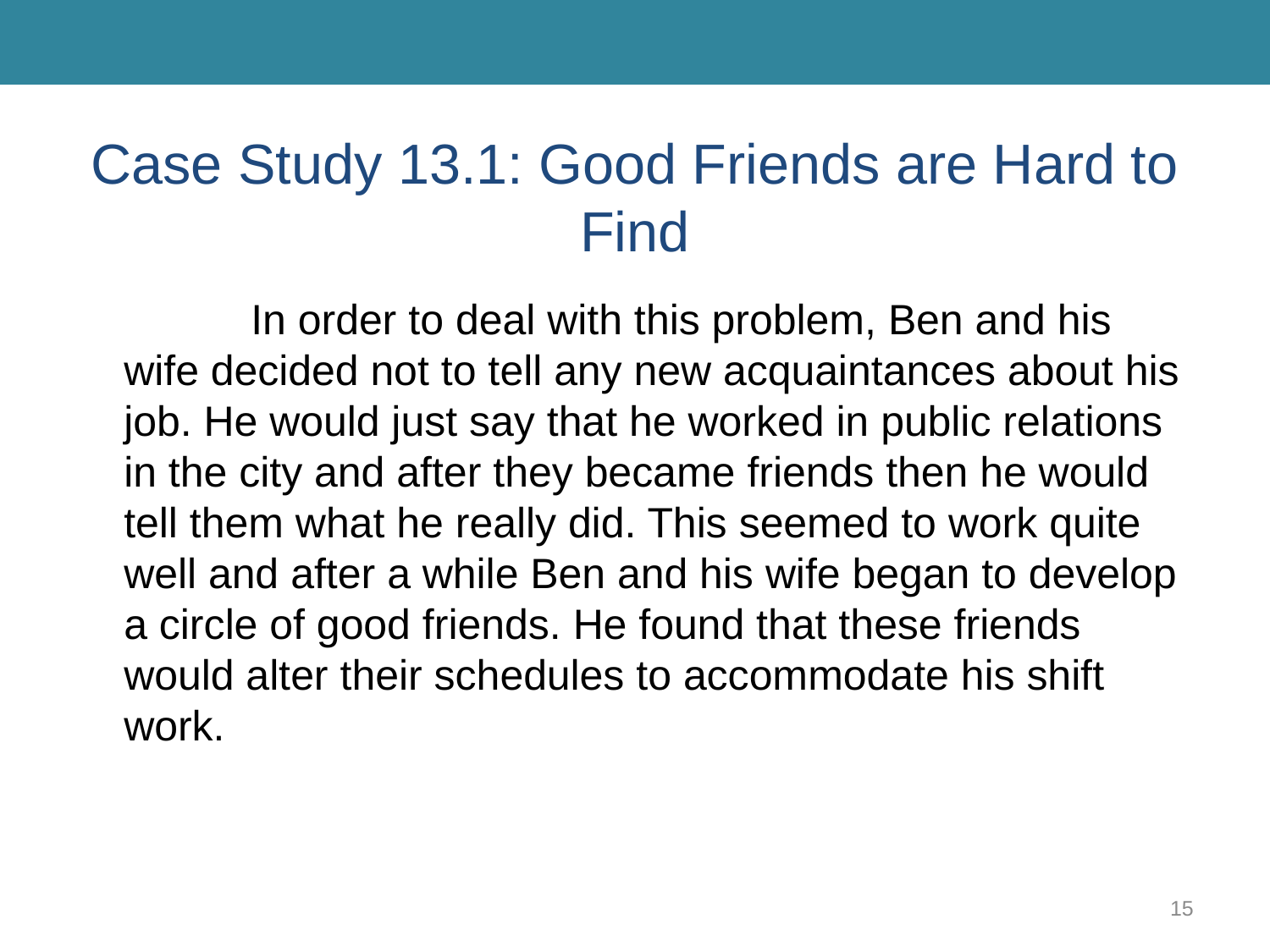

# Case Study 13.1: Good Friends are Hard to Find
		In order to deal with this problem, Ben and his wife decided not to tell any new acquaintances about his job. He would just say that he worked in public relations in the city and after they became friends then he would tell them what he really did. This seemed to work quite well and after a while Ben and his wife began to develop a circle of good friends. He found that these friends would alter their schedules to accommodate his shift work.
15